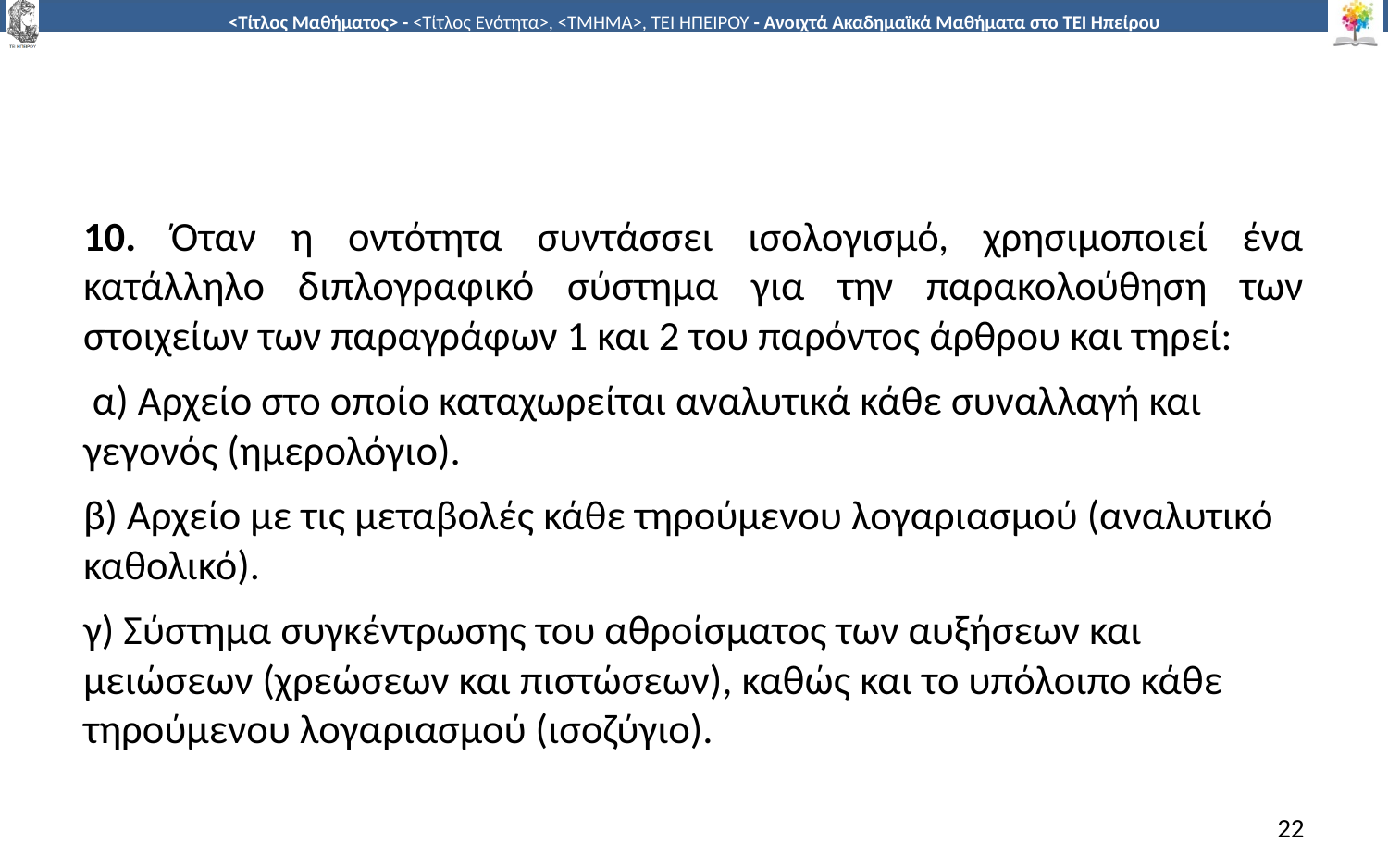

#
10. Όταν η οντότητα συντάσσει ισολογισμό, χρησιμοποιεί ένα κατάλληλο διπλογραφικό σύστημα για την παρακολούθηση των στοιχείων των παραγράφων 1 και 2 του παρόντος άρθρου και τηρεί:
 α) Αρχείο στο οποίο καταχωρείται αναλυτικά κάθε συναλλαγή και γεγονός (ημερολόγιο).
β) Αρχείο με τις μεταβολές κάθε τηρούμενου λογαριασμού (αναλυτικό καθολικό).
γ) Σύστημα συγκέντρωσης του αθροίσματος των αυξήσεων και μειώσεων (χρεώσεων και πιστώσεων), καθώς και το υπόλοιπο κάθε τηρούμενου λογαριασμού (ισοζύγιο).

22